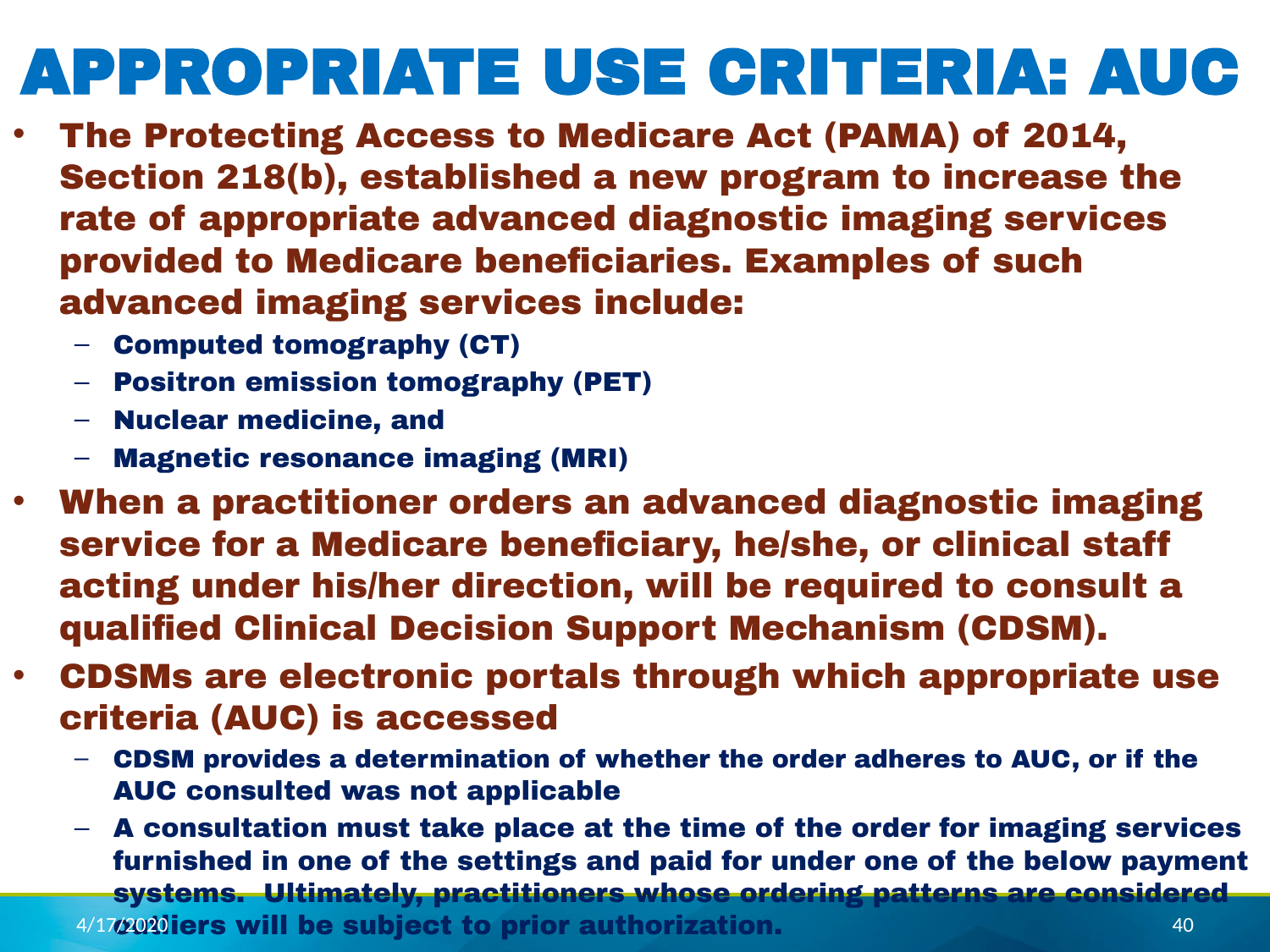

# APPROPRIATE USE CRITERIA: AUC
The Protecting Access to Medicare Act (PAMA) of 2014, Section 218(b), established a new program to increase the rate of appropriate advanced diagnostic imaging services provided to Medicare beneficiaries. Examples of such advanced imaging services include:
Computed tomography (CT)
Positron emission tomography (PET)
Nuclear medicine, and
Magnetic resonance imaging (MRI)
When a practitioner orders an advanced diagnostic imaging service for a Medicare beneficiary, he/she, or clinical staff acting under his/her direction, will be required to consult a qualified Clinical Decision Support Mechanism (CDSM).
CDSMs are electronic portals through which appropriate use criteria (AUC) is accessed
CDSM provides a determination of whether the order adheres to AUC, or if the AUC consulted was not applicable
A consultation must take place at the time of the order for imaging services furnished in one of the settings and paid for under one of the below payment systems.  Ultimately, practitioners whose ordering patterns are considered outliers will be subject to prior authorization.
4/17/2020
40